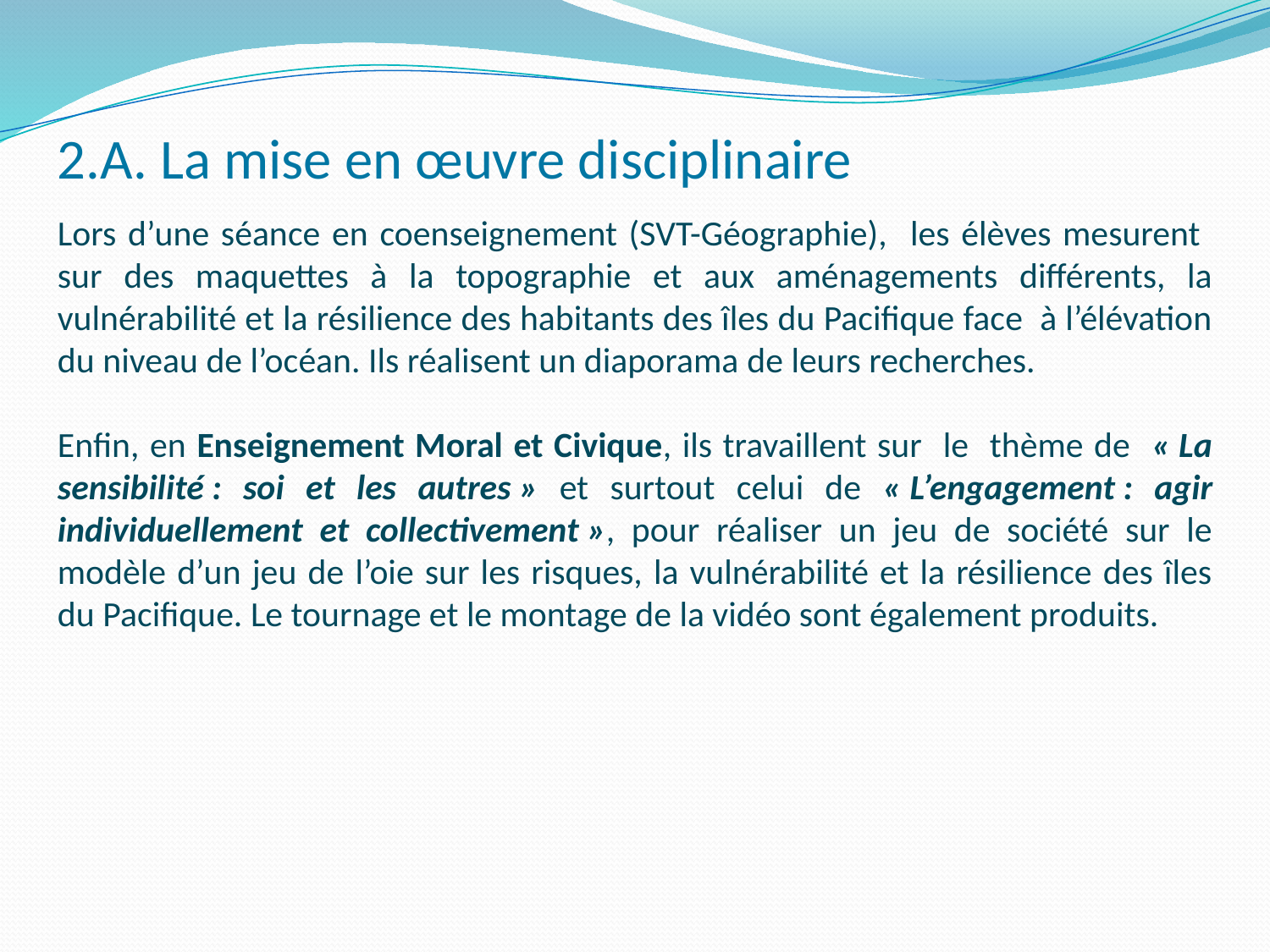

2.A. La mise en œuvre disciplinaire
Lors d’une séance en coenseignement (SVT-Géographie),  les élèves mesurent  sur des maquettes à la topographie et aux aménagements différents, la vulnérabilité et la résilience des habitants des îles du Pacifique face  à l’élévation du niveau de l’océan. Ils réalisent un diaporama de leurs recherches.

Enfin, en Enseignement Moral et Civique, ils travaillent sur  le  thème de  « La sensibilité : soi et les autres » et surtout celui de « L’engagement : agir individuellement et collectivement », pour réaliser un jeu de société sur le modèle d’un jeu de l’oie sur les risques, la vulnérabilité et la résilience des îles du Pacifique. Le tournage et le montage de la vidéo sont également produits.